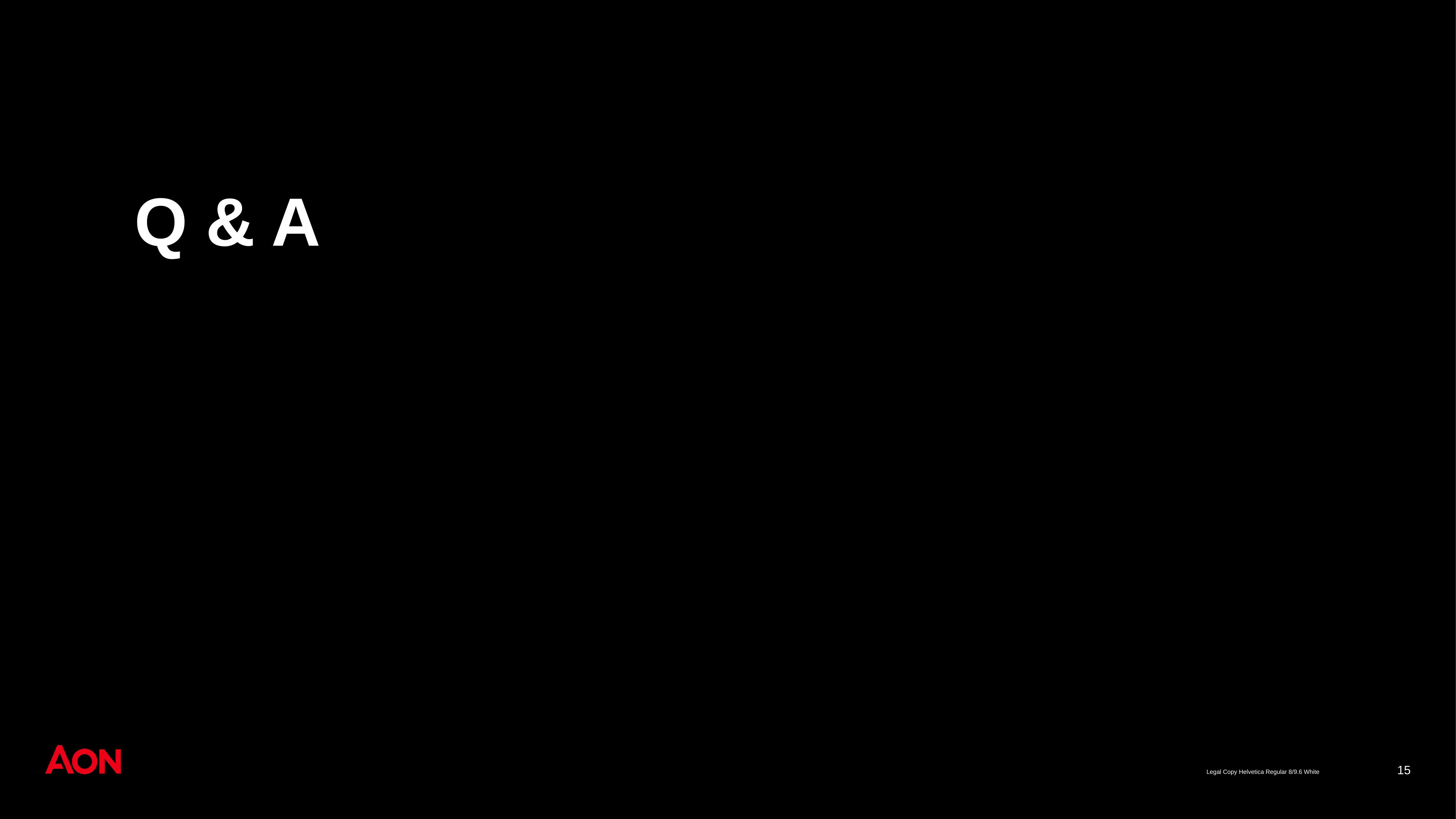

# Q & A
15
Legal Copy Helvetica Regular 8/9.6 White